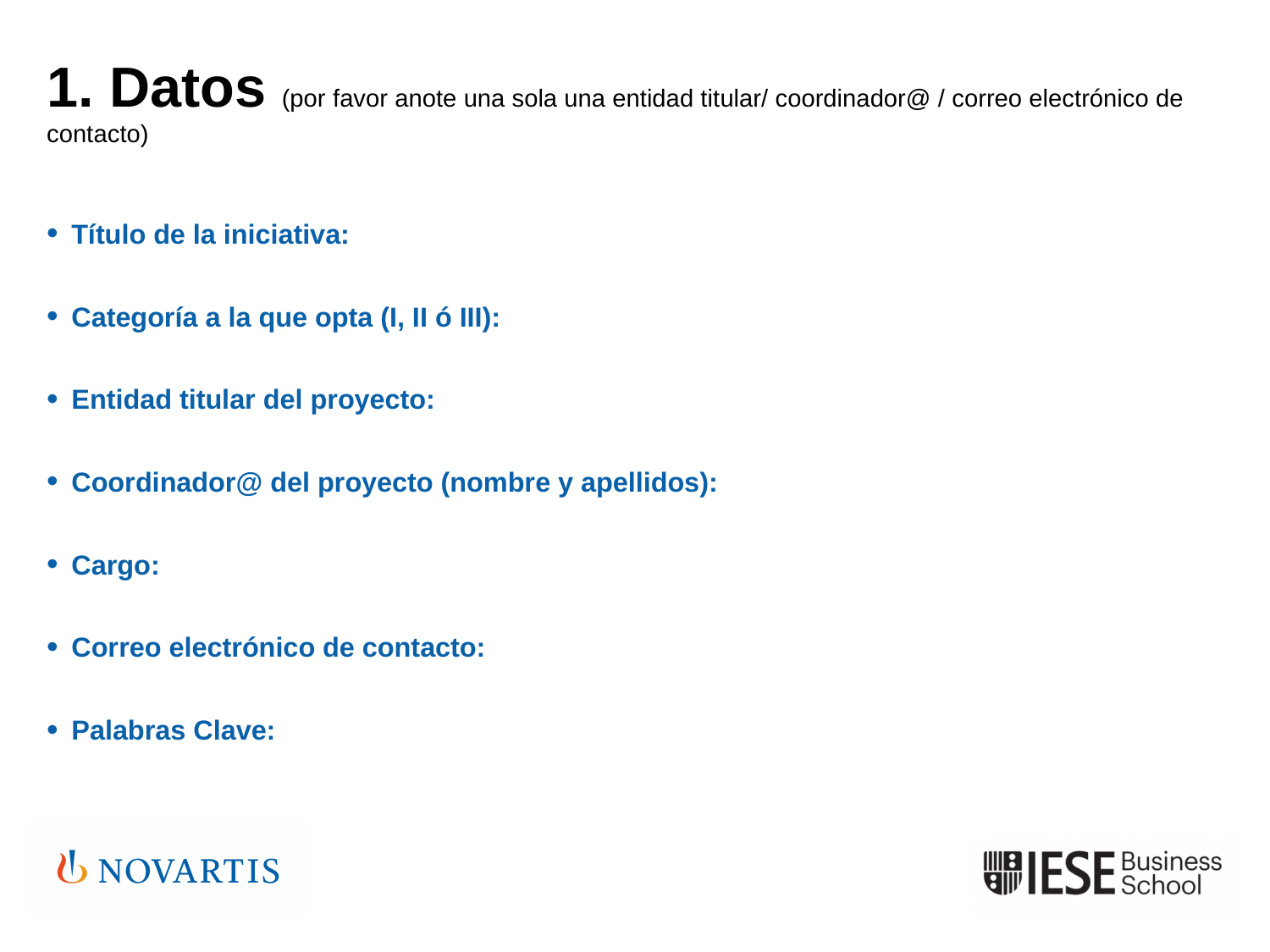

# 1. Datos (por favor anote una sola una entidad titular/ coordinador@ / correo electrónico de contacto)
Título de la iniciativa:
Categoría a la que opta (I, II ó III):
Entidad titular del proyecto:
Coordinador@ del proyecto (nombre y apellidos):
Cargo:
Correo electrónico de contacto:
Palabras Clave: